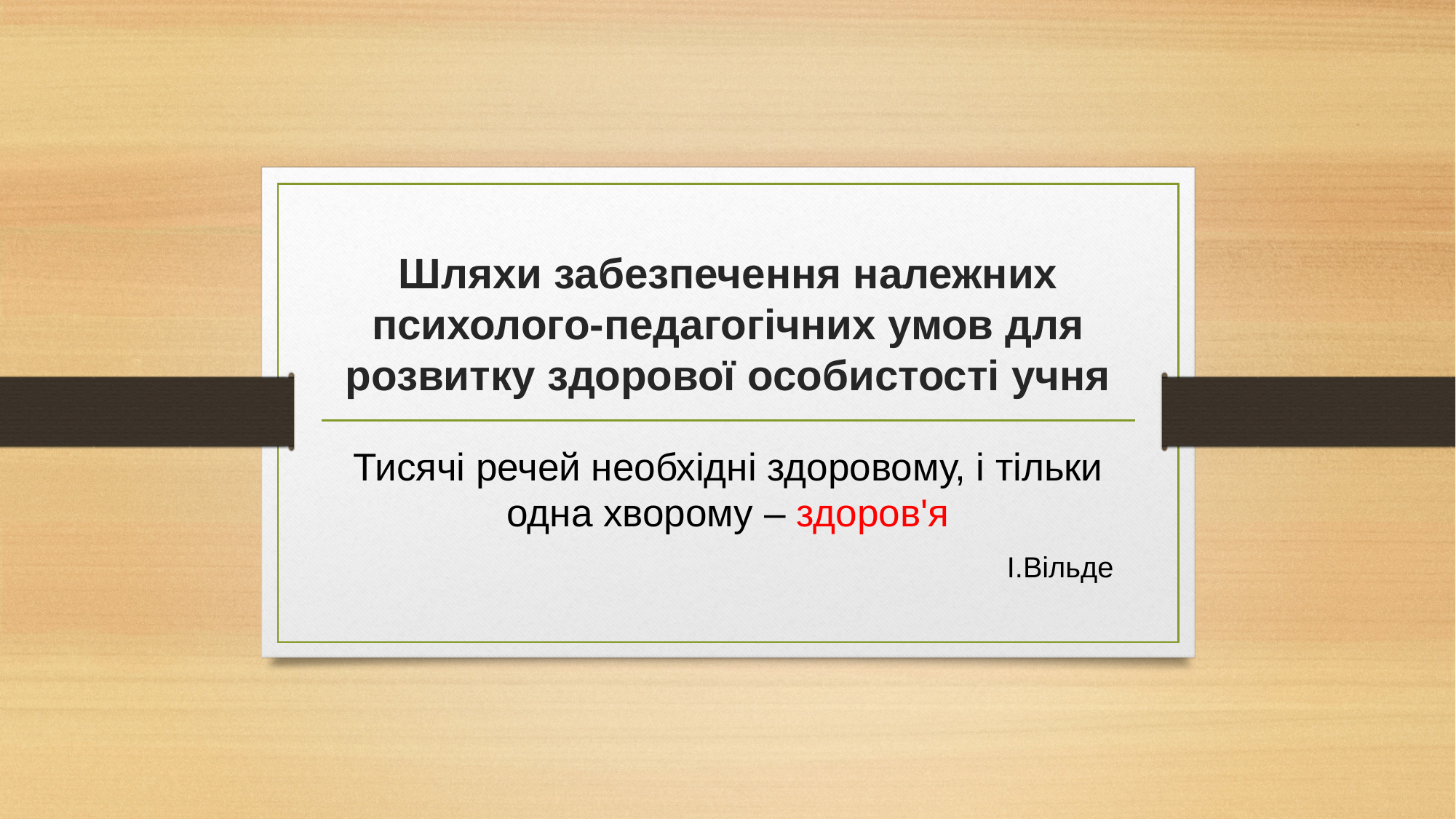

# Шляхи забезпечення належних психолого-педагогічних умов для розвитку здорової особистості учня
Тисячі речей необхідні здоровому, і тільки одна хворому – здоров'я
                                                                                    І.Вільде